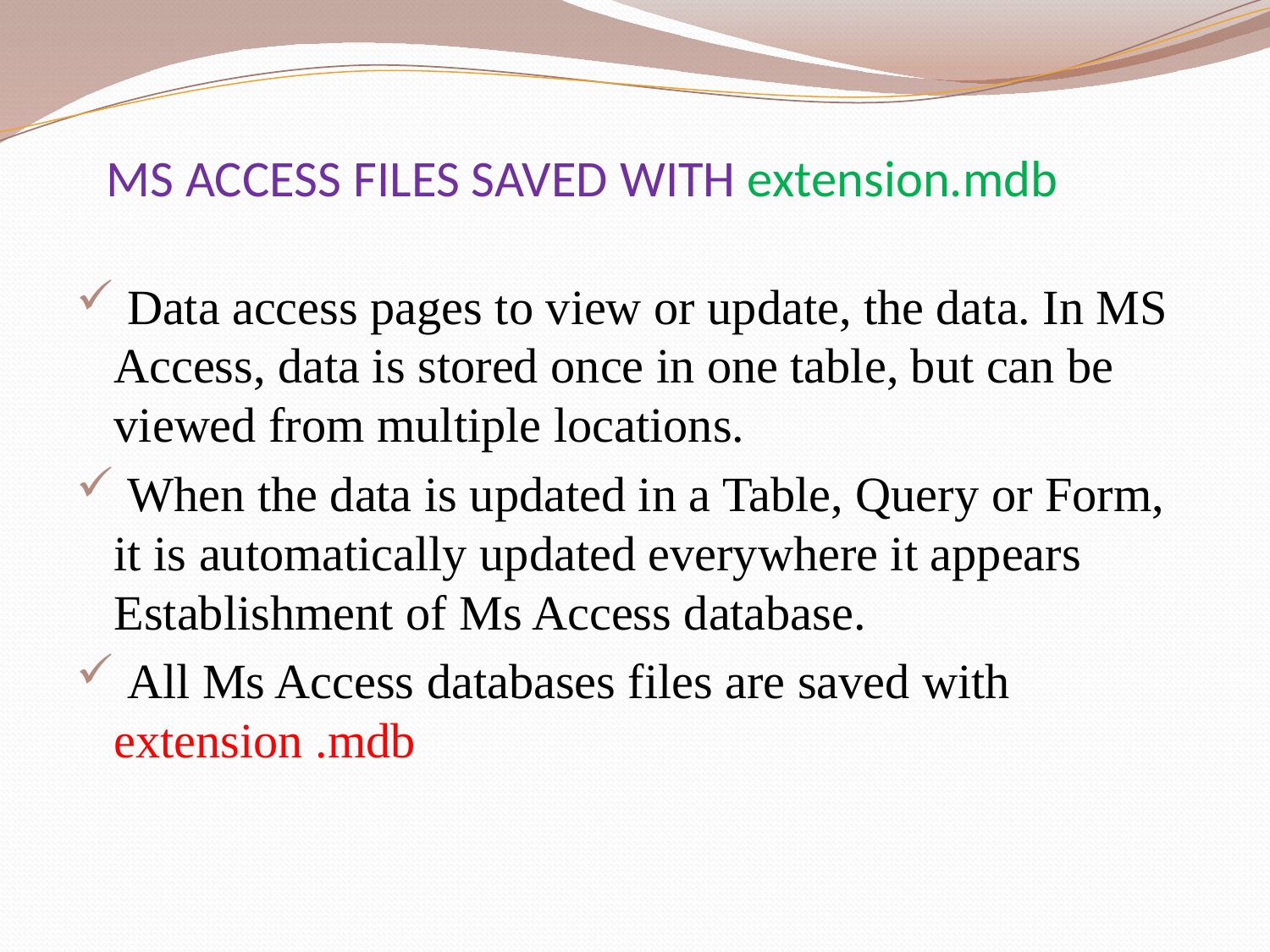

# MS ACCESS FILES SAVED WITH extension.mdb
 Data access pages to view or update, the data. In MS Access, data is stored once in one table, but can be viewed from multiple locations.
 When the data is updated in a Table, Query or Form, it is automatically updated everywhere it appears Establishment of Ms Access database.
 All Ms Access databases files are saved with extension .mdb